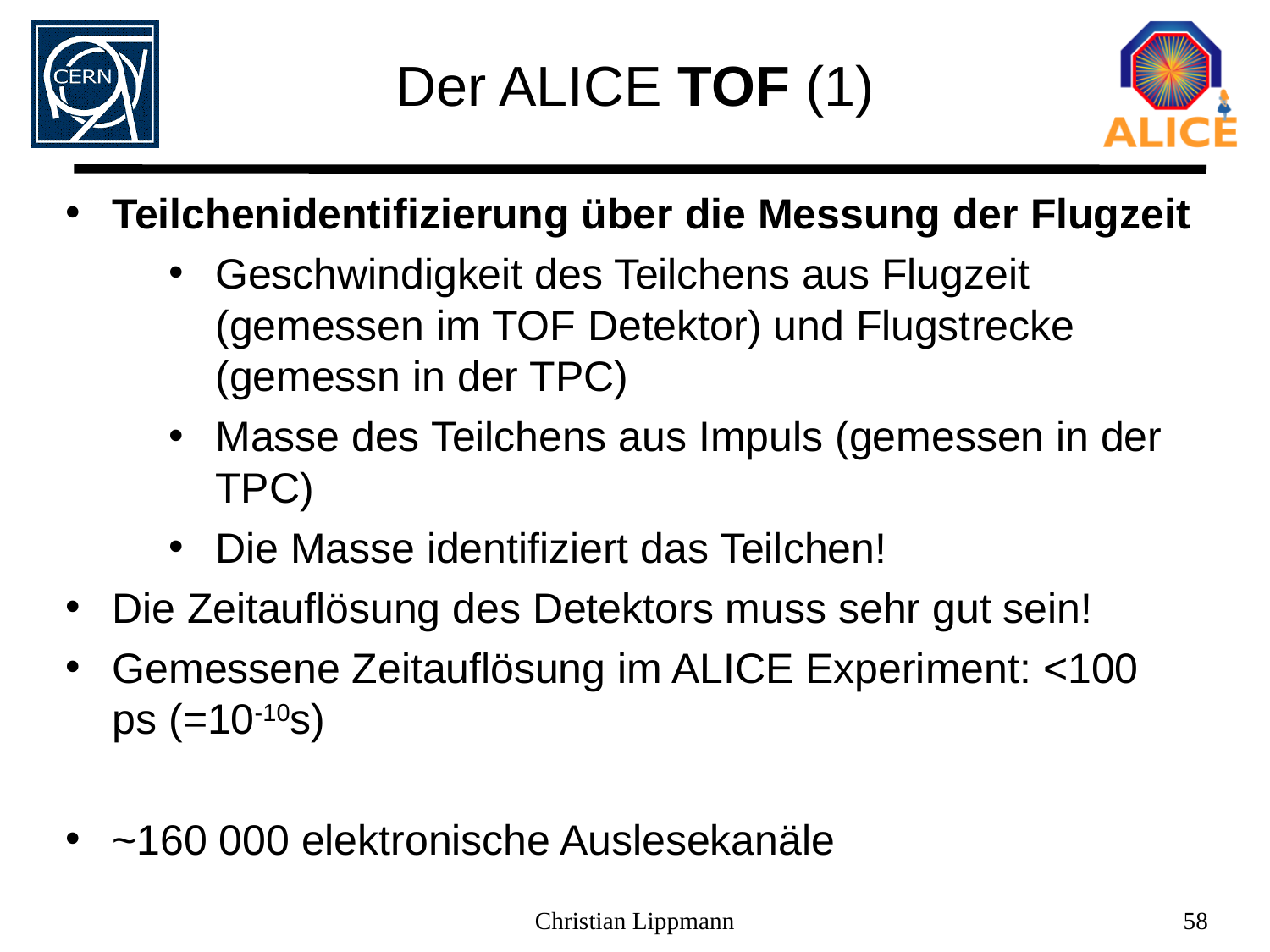

Der ALICE TOF (1)

Teilchenidentifizierung über die Messung der Flugzeit
Geschwindigkeit des Teilchens aus Flugzeit (gemessen im TOF Detektor) und Flugstrecke (gemessn in der TPC)
Masse des Teilchens aus Impuls (gemessen in der TPC)
Die Masse identifiziert das Teilchen!
Die Zeitauflösung des Detektors muss sehr gut sein!
Gemessene Zeitauflösung im ALICE Experiment: <100 ps (=10-10s)

~160 000 elektronische Auslesekanäle